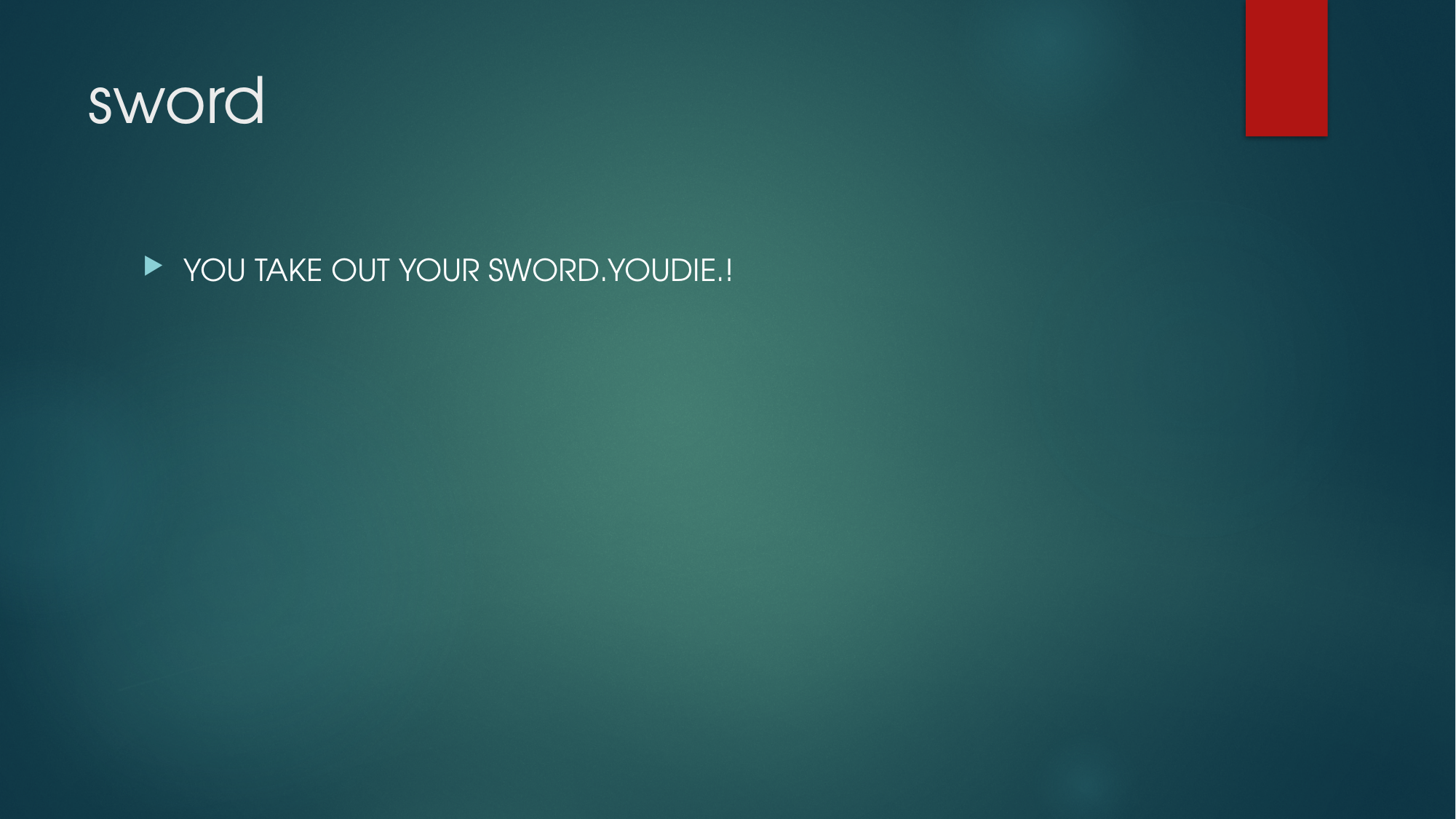

# sword
YOU TAKE OUT YOUR SWORD.YOUDIE.!